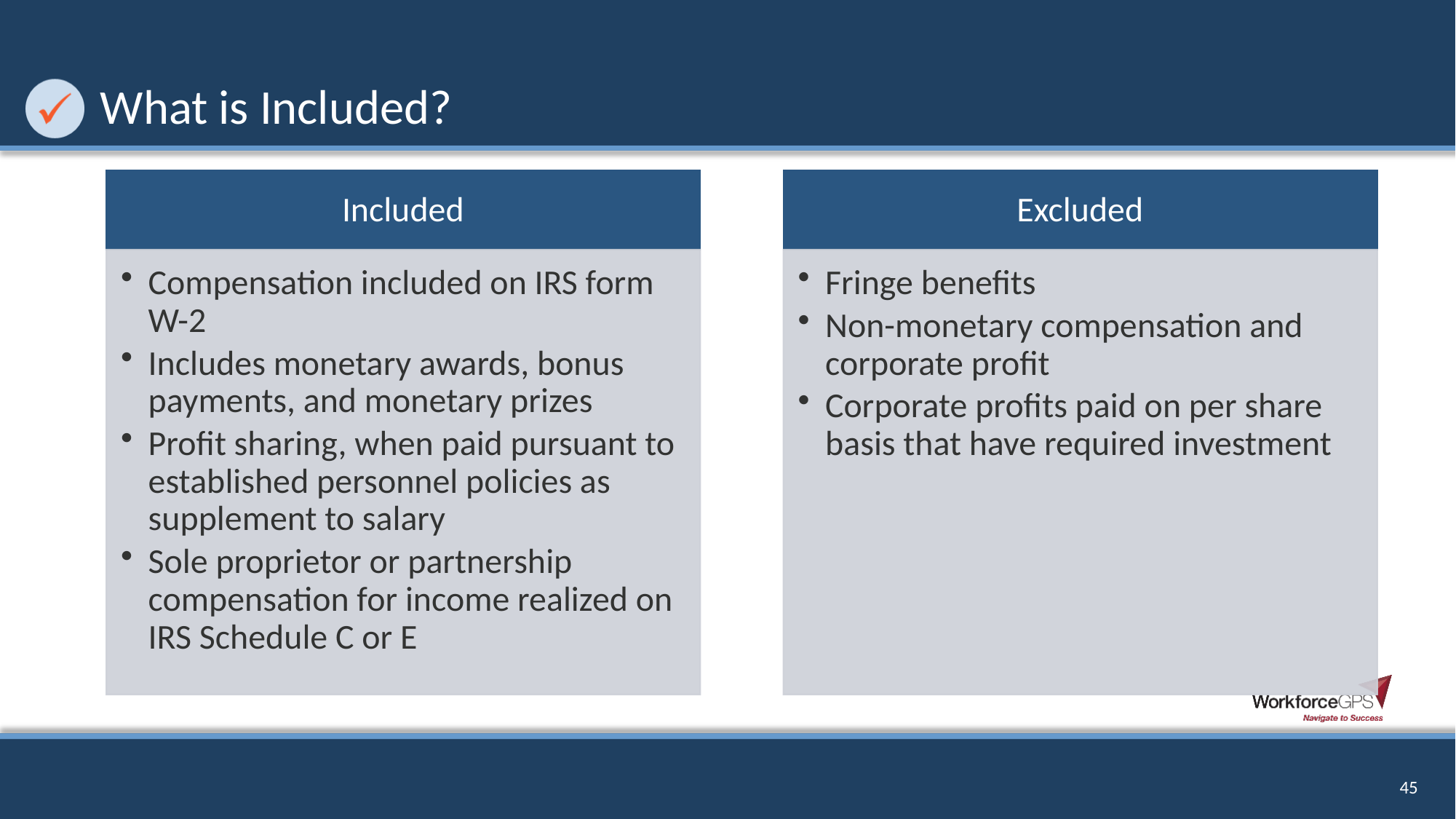

# What is Included?
Included
Compensation included on IRS form W-2
Includes monetary awards, bonus payments, and monetary prizes
Profit sharing, when paid pursuant to established personnel policies as supplement to salary
Sole proprietor or partnership compensation for income realized on IRS Schedule C or E
Excluded
Fringe benefits
Non-monetary compensation and corporate profit
Corporate profits paid on per share basis that have required investment
45